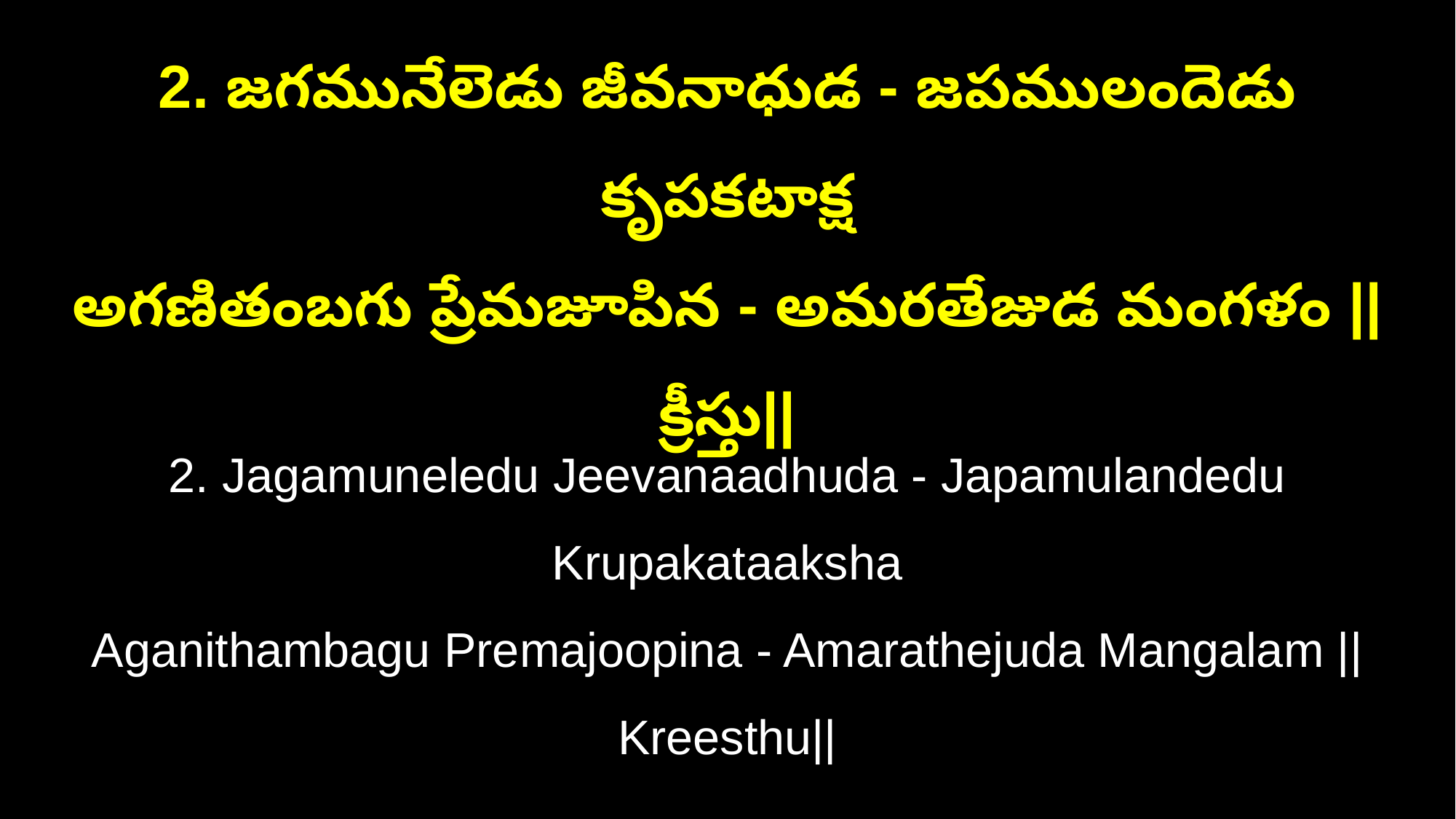

2. జగమునేలెడు జీవనాధుడ - జపములందెడు కృపకటాక్ష
అగణితంబగు ప్రేమజూపిన - అమరతేజుడ మంగళం ||క్రీస్తు||
2. Jagamuneledu Jeevanaadhuda - Japamulandedu Krupakataaksha
Aganithambagu Premajoopina - Amarathejuda Mangalam ||Kreesthu||